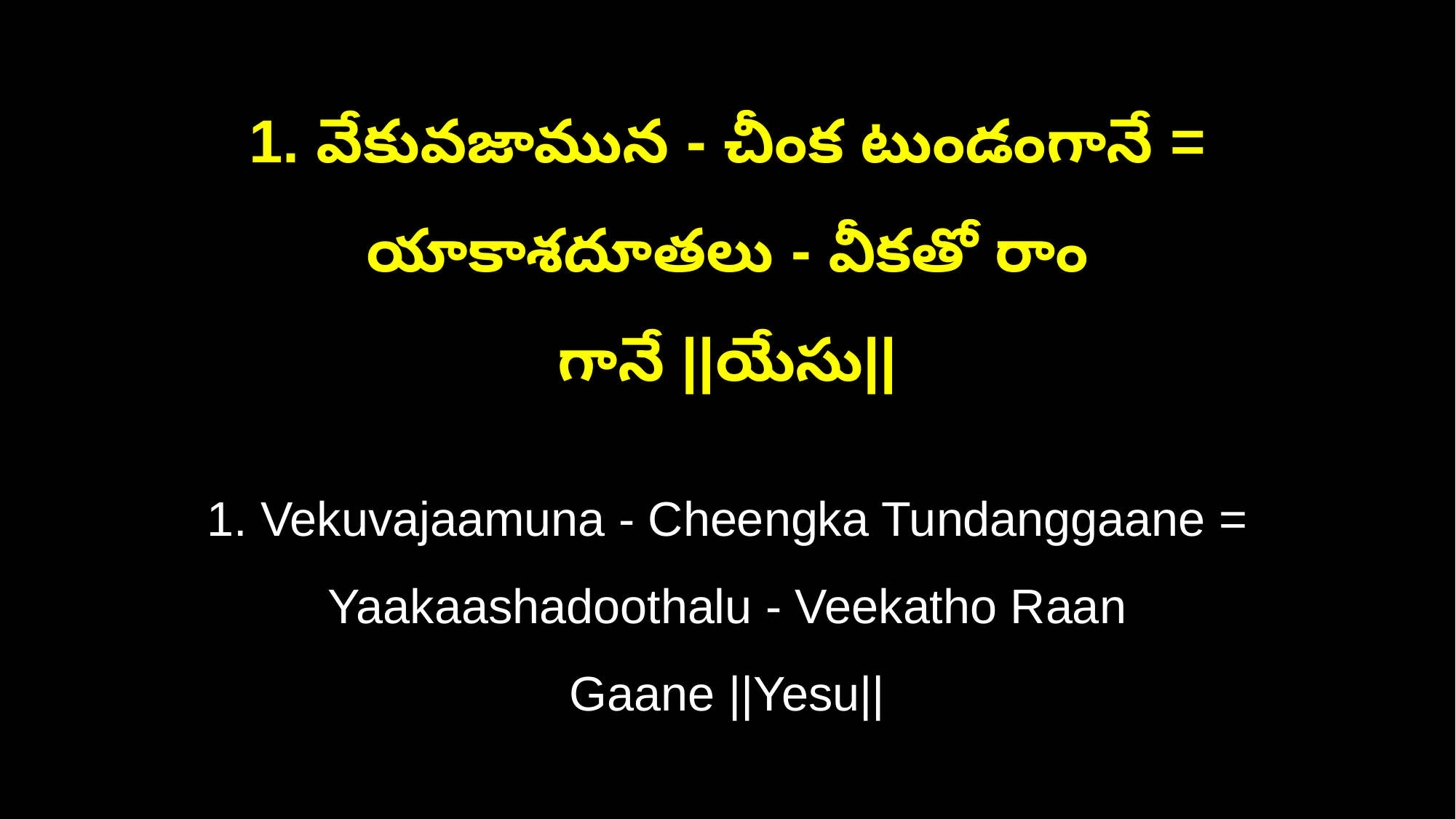

1. వేకువజామున - చీంక టుండంగానే = యాకాశదూతలు - వీకతో రాం
గానే ||యేసు||
1. Vekuvajaamuna - Cheengka Tundanggaane = Yaakaashadoothalu - Veekatho Raan
Gaane ||Yesu||